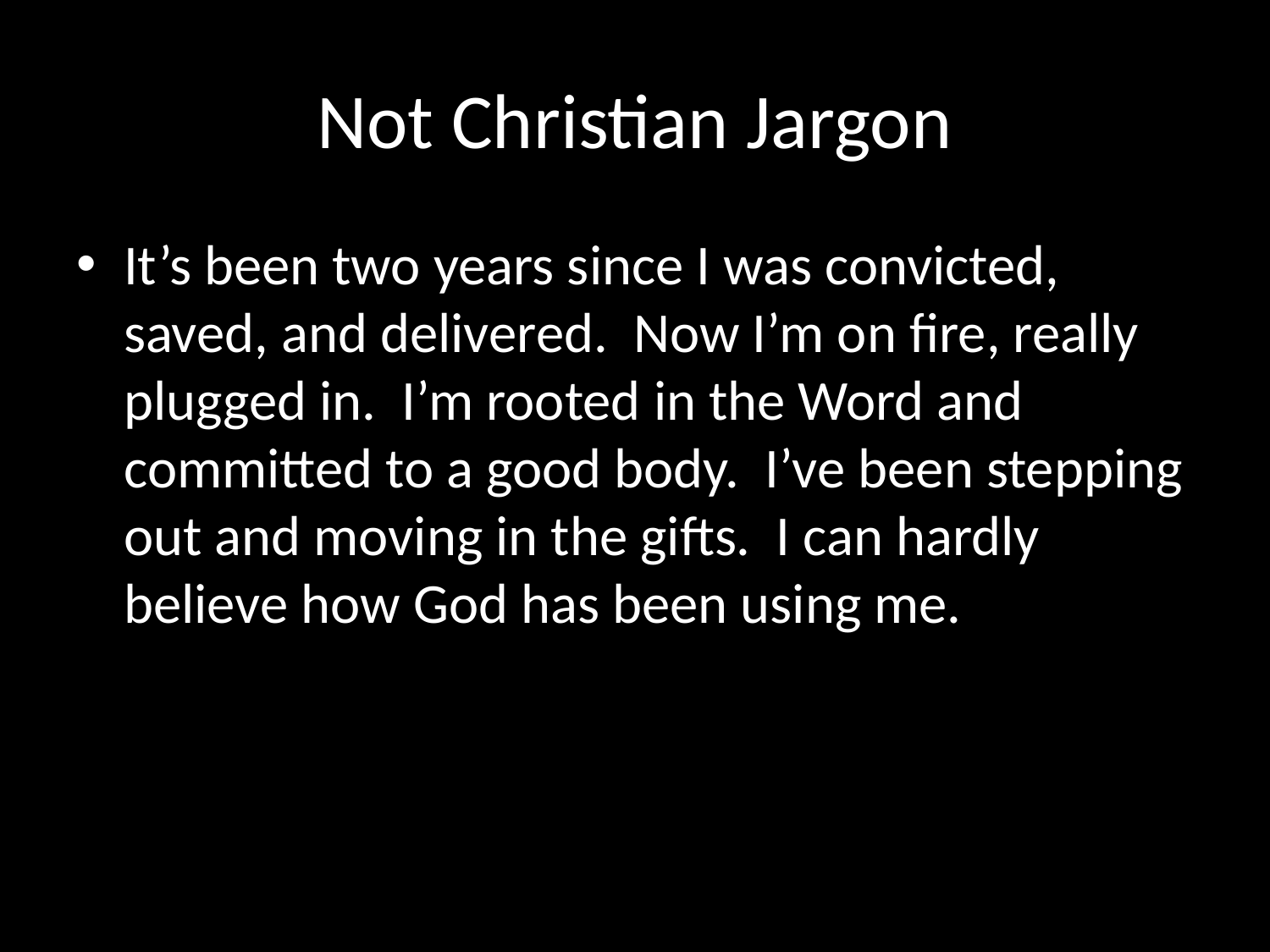

# Not Christian Jargon
It’s been two years since I was convicted, saved, and delivered.  Now I’m on fire, really plugged in.  I’m rooted in the Word and committed to a good body.  I’ve been stepping out and moving in the gifts.  I can hardly believe how God has been using me.